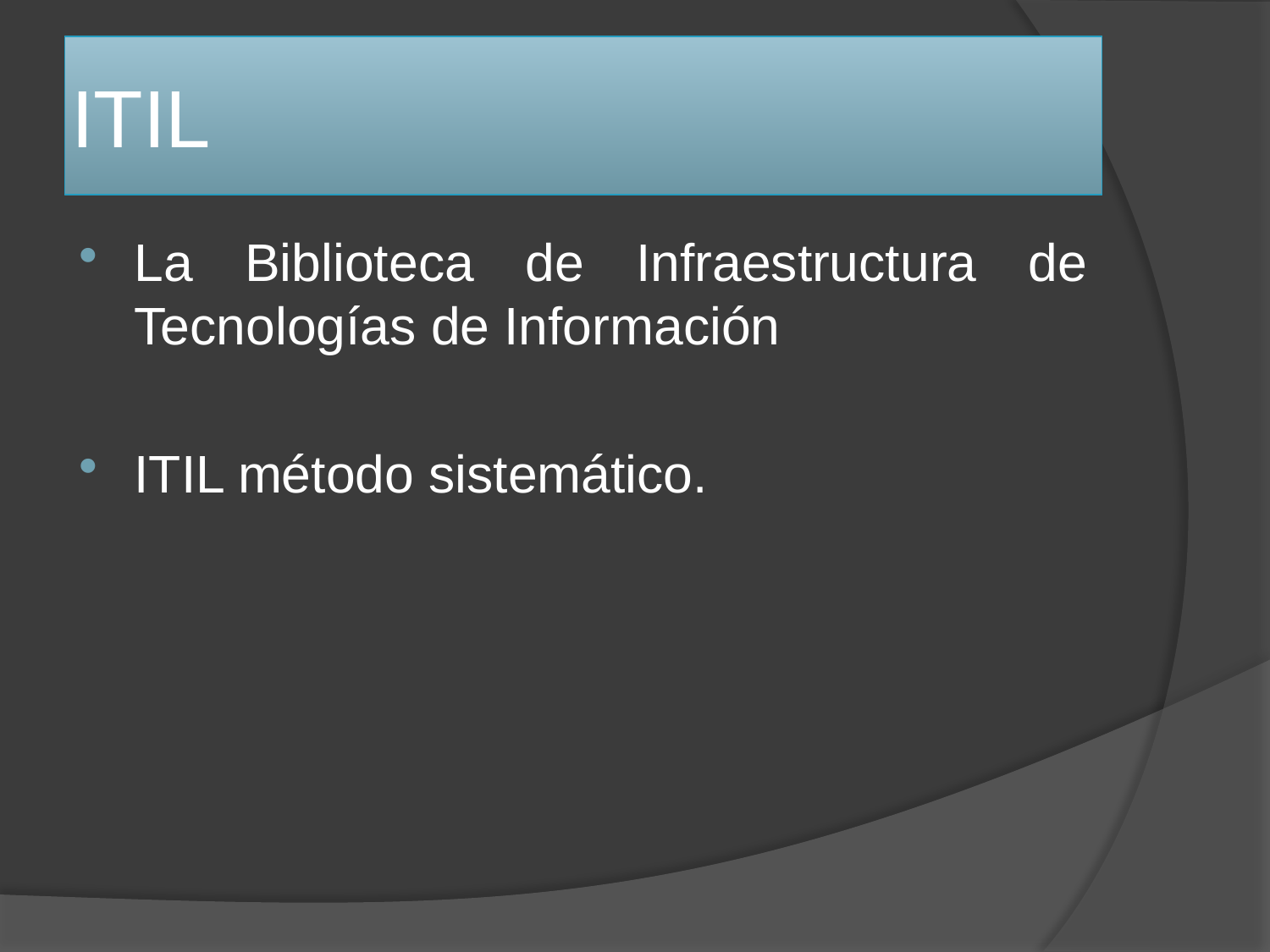

# ITIL
La Biblioteca de Infraestructura de Tecnologías de Información

ITIL método sistemático.